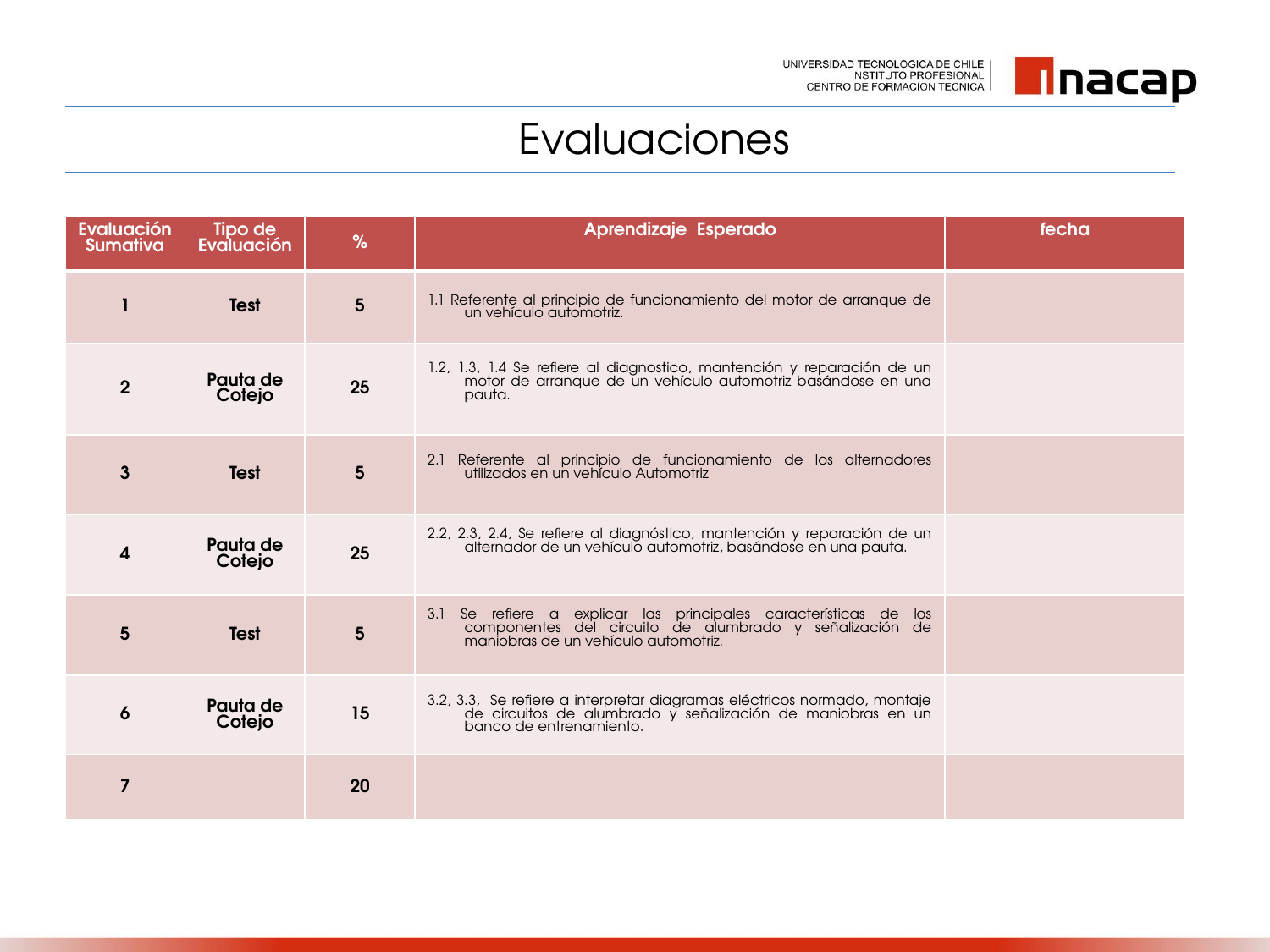

Evaluaciones
| Evaluación Sumativa | Tipo de Evaluación | % | Aprendizaje Esperado | fecha |
| --- | --- | --- | --- | --- |
| 1 | Test | 5 | 1.1 Referente al principio de funcionamiento del motor de arranque de un vehículo automotriz. |  |
| 2 | Pauta de Cotejo | 25 | 1.2, 1.3, 1.4 Se refiere al diagnostico, mantención y reparación de un motor de arranque de un vehículo automotriz basándose en una pauta. |  |
| 3 | Test | 5 | 2.1 Referente al principio de funcionamiento de los alternadores utilizados en un vehículo Automotriz |  |
| 4 | Pauta de Cotejo | 25 | 2.2, 2.3, 2.4, Se refiere al diagnóstico, mantención y reparación de un alternador de un vehículo automotriz, basándose en una pauta. |  |
| 5 | Test | 5 | 3.1 Se refiere a explicar las principales características de los componentes del circuito de alumbrado y señalización de maniobras de un vehículo automotriz. |  |
| 6 | Pauta de Cotejo | 15 | 3.2, 3.3, Se refiere a interpretar diagramas eléctricos normado, montaje de circuitos de alumbrado y señalización de maniobras en un banco de entrenamiento. |  |
| 7 |  | 20 |  |  |